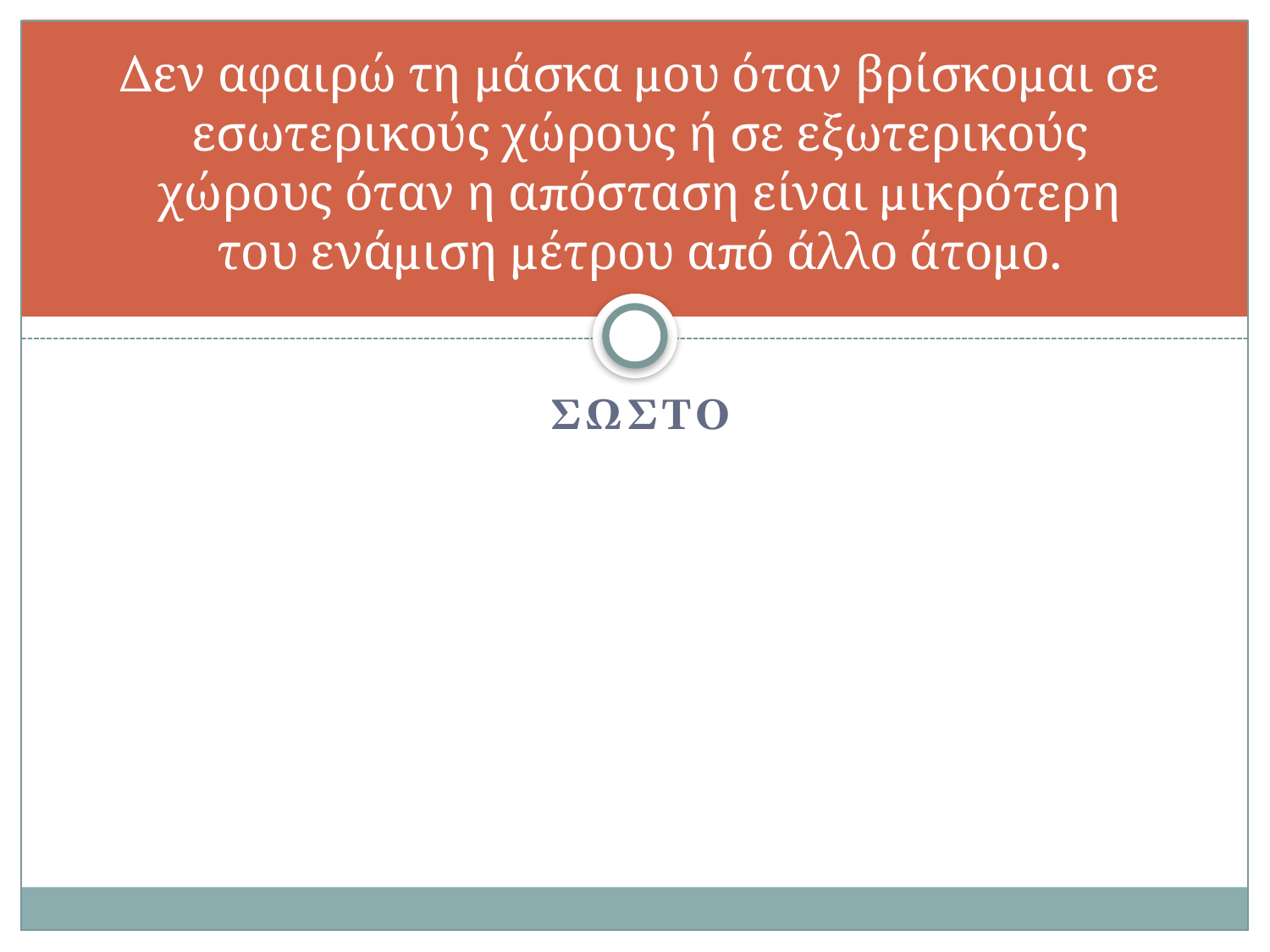

# Δεν αφαιρώ τη μάσκα μου όταν βρίσκομαι σε εσωτερικούς χώρους ή σε εξωτερικούς χώρους όταν η απόσταση είναι μικρότερη του ενάμιση μέτρου από άλλο άτομο.
ΣΩΣΤΟ